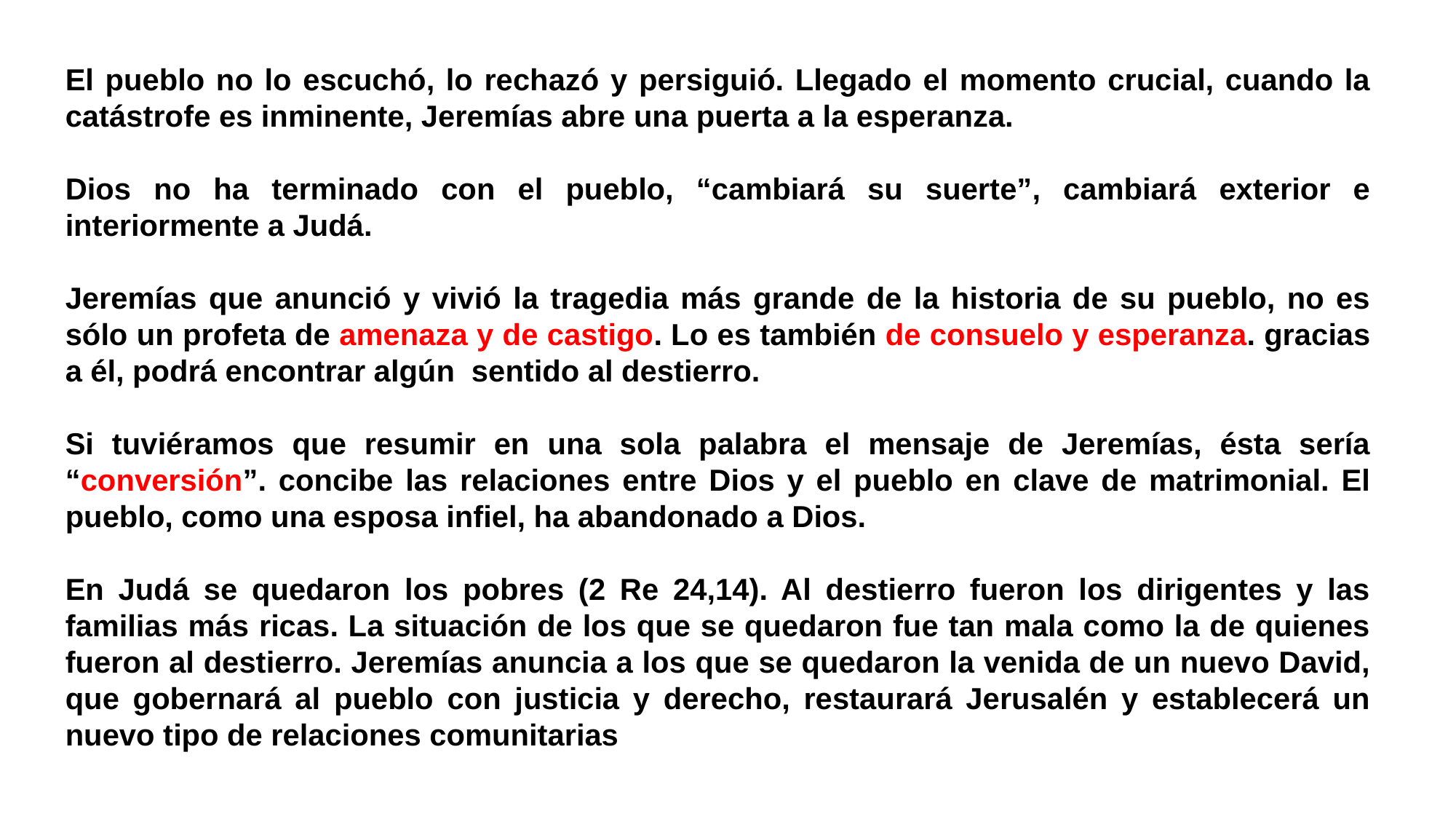

El pueblo no lo escuchó, lo rechazó y persiguió. Llegado el momento crucial, cuando la catástrofe es inminente, Jeremías abre una puerta a la esperanza.

Dios no ha terminado con el pueblo, “cambiará su suerte”, cambiará exterior e interiormente a Judá.

Jeremías que anunció y vivió la tragedia más grande de la historia de su pueblo, no es sólo un profeta de amenaza y de castigo. Lo es también de consuelo y esperanza. gracias a él, podrá encontrar algún  sentido al destierro.

Si tuviéramos que resumir en una sola palabra el mensaje de Jeremías, ésta sería “conversión”. concibe las relaciones entre Dios y el pueblo en clave de matrimonial. El pueblo, como una esposa infiel, ha abandonado a Dios.

En Judá se quedaron los pobres (2 Re 24,14). Al destierro fueron los dirigentes y las familias más ricas. La situación de los que se quedaron fue tan mala como la de quienes fueron al destierro. Jeremías anuncia a los que se quedaron la venida de un nuevo David, que gobernará al pueblo con justicia y derecho, restaurará Jerusalén y establecerá un nuevo tipo de relaciones comunitarias